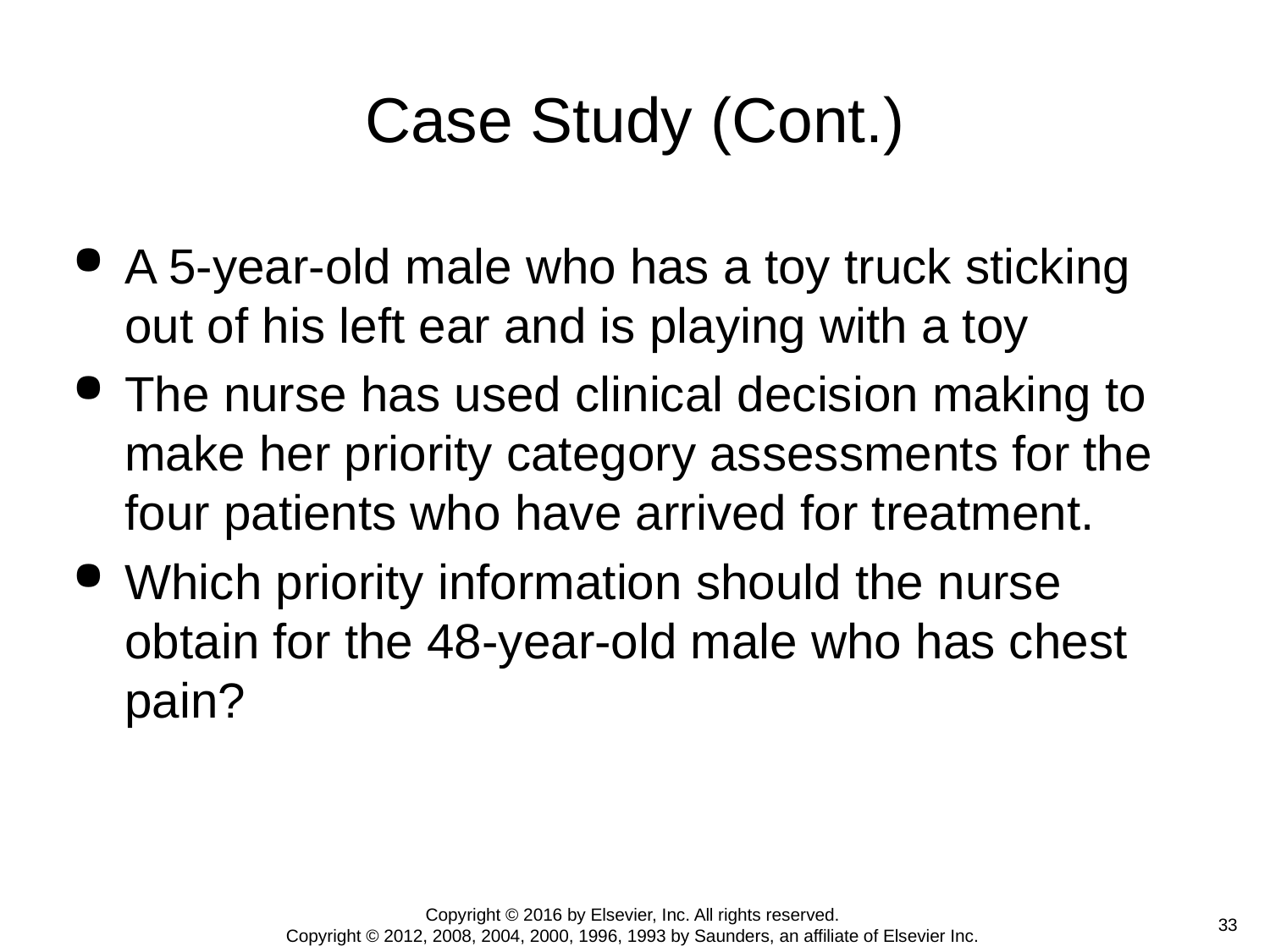

# Case Study (Cont.)
A 5-year-old male who has a toy truck sticking out of his left ear and is playing with a toy
The nurse has used clinical decision making to make her priority category assessments for the four patients who have arrived for treatment.
Which priority information should the nurse obtain for the 48-year-old male who has chest pain?
Copyright © 2016 by Elsevier, Inc. All rights reserved.
Copyright © 2012, 2008, 2004, 2000, 1996, 1993 by Saunders, an affiliate of Elsevier Inc.
 33